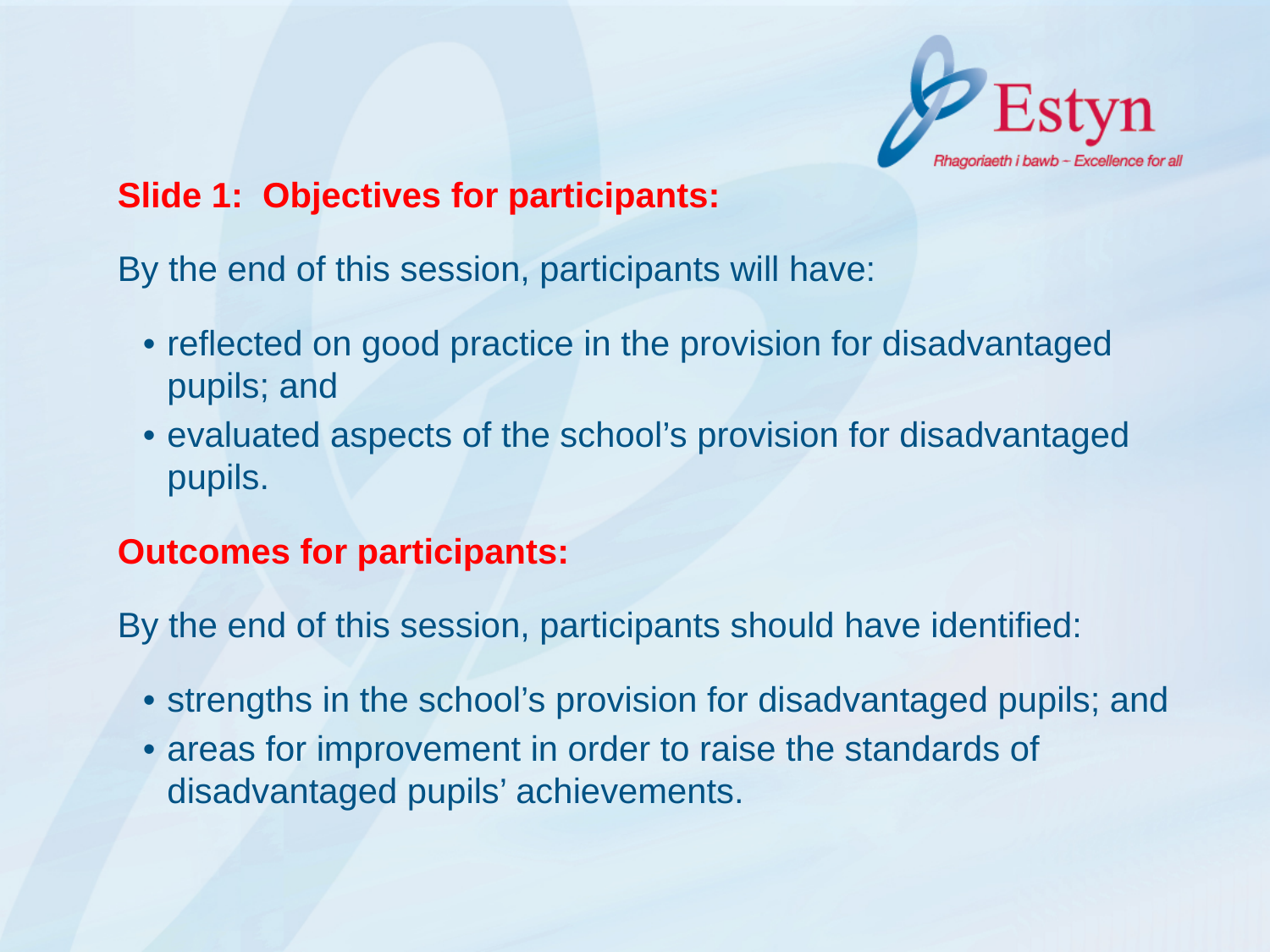

Slide 1:  Objectives for participants:

By the end of this session, participants will have:

•	reflected on good practice in the provision for disadvantaged pupils; and
•	evaluated aspects of the school’s provision for disadvantaged pupils.

Outcomes for participants:

By the end of this session, participants should have identified:

•	strengths in the school’s provision for disadvantaged pupils; and
•	areas for improvement in order to raise the standards of disadvantaged pupils’ achievements.